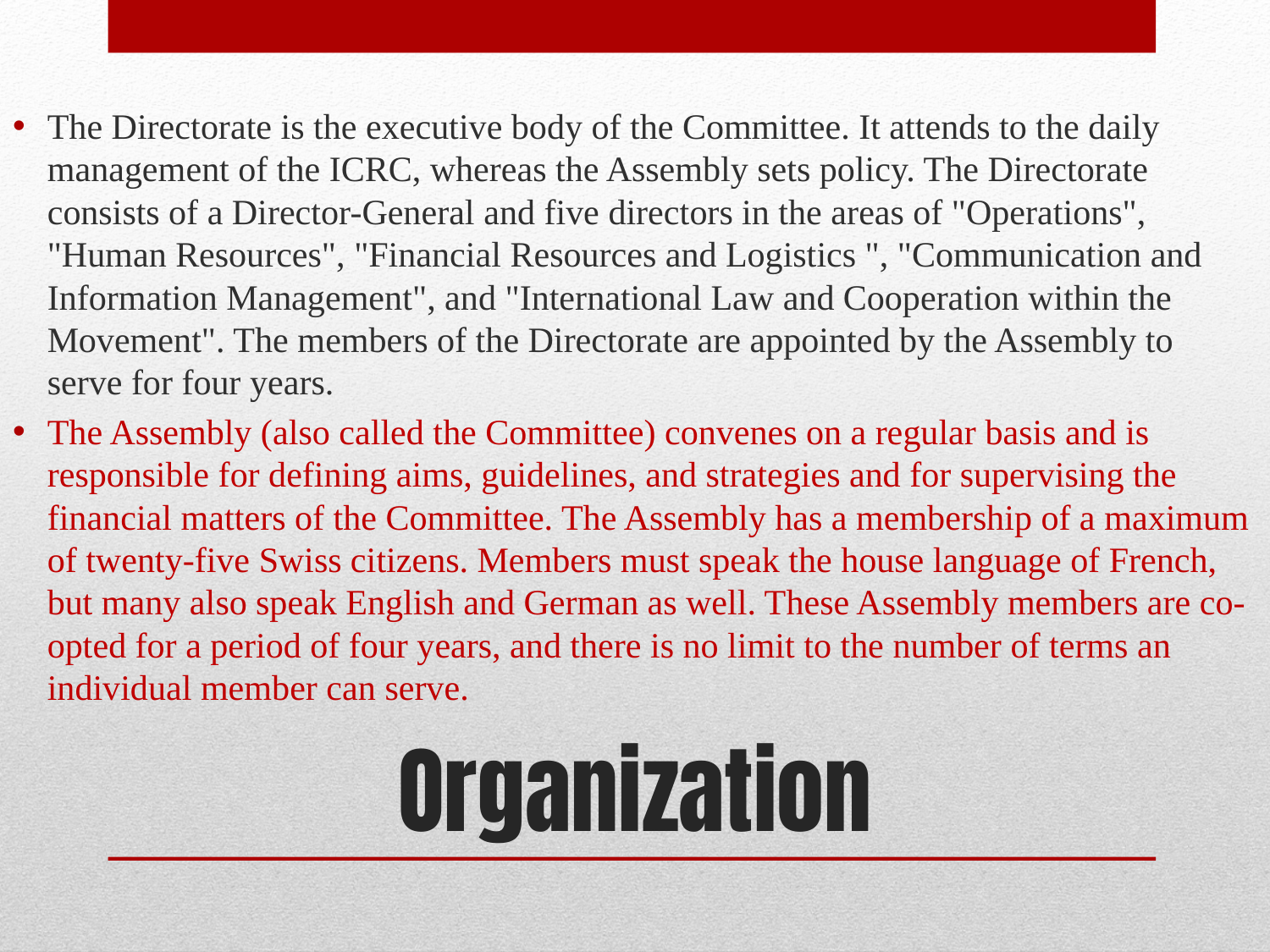

The Directorate is the executive body of the Committee. It attends to the daily management of the ICRC, whereas the Assembly sets policy. The Directorate consists of a Director-General and five directors in the areas of "Operations", "Human Resources", "Financial Resources and Logistics ", "Communication and Information Management", and "International Law and Cooperation within the Movement". The members of the Directorate are appointed by the Assembly to serve for four years.
The Assembly (also called the Committee) convenes on a regular basis and is responsible for defining aims, guidelines, and strategies and for supervising the financial matters of the Committee. The Assembly has a membership of a maximum of twenty-five Swiss citizens. Members must speak the house language of French, but many also speak English and German as well. These Assembly members are co-opted for a period of four years, and there is no limit to the number of terms an individual member can serve.
# Organization